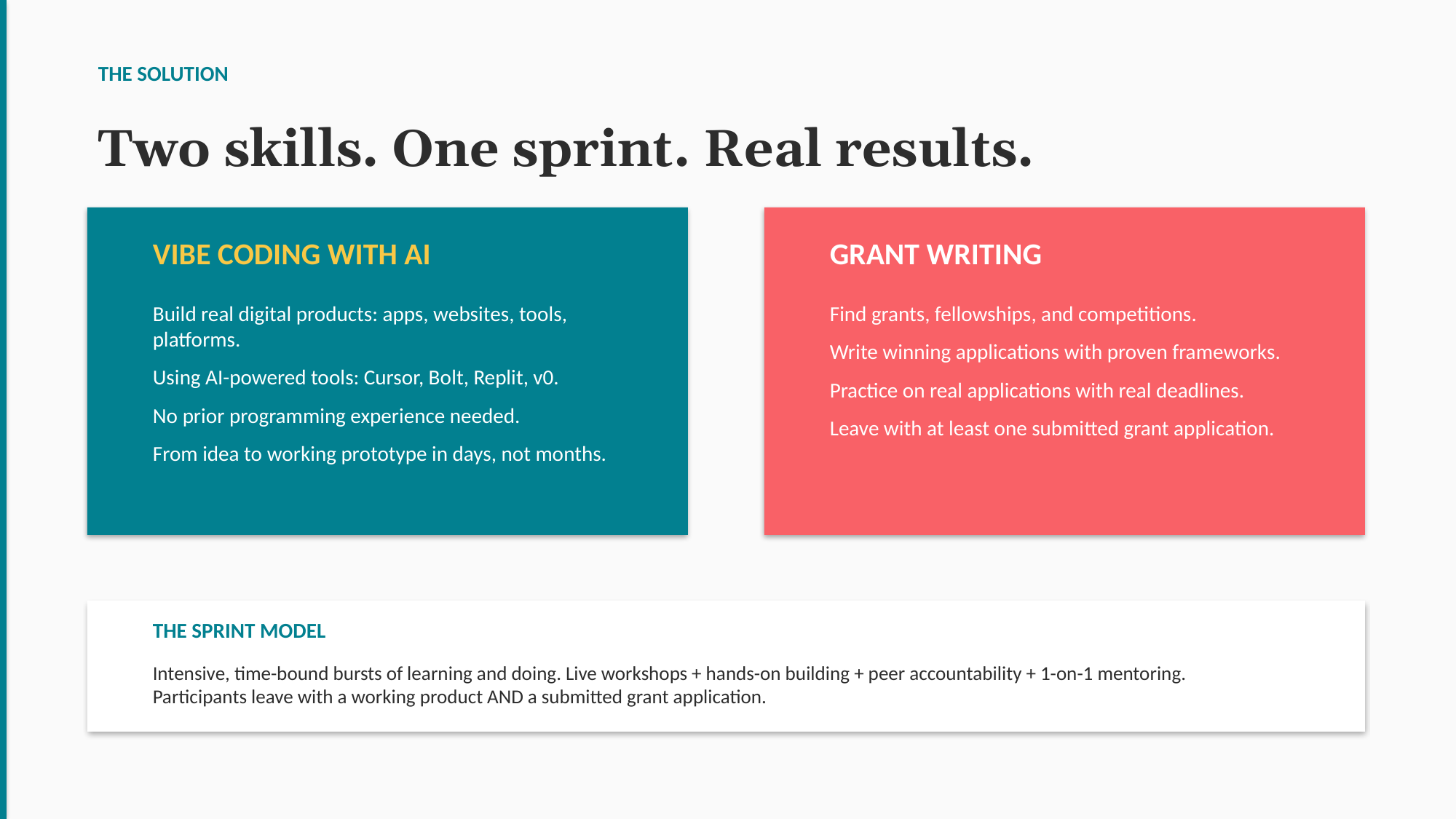

THE SOLUTION
Two skills. One sprint. Real results.

VIBE CODING WITH AI
GRANT WRITING
Build real digital products: apps, websites, tools, platforms.
Using AI-powered tools: Cursor, Bolt, Replit, v0.
No prior programming experience needed.
From idea to working prototype in days, not months.
Find grants, fellowships, and competitions.
Write winning applications with proven frameworks.
Practice on real applications with real deadlines.
Leave with at least one submitted grant application.

THE SPRINT MODEL
Intensive, time-bound bursts of learning and doing. Live workshops + hands-on building + peer accountability + 1-on-1 mentoring. Participants leave with a working product AND a submitted grant application.